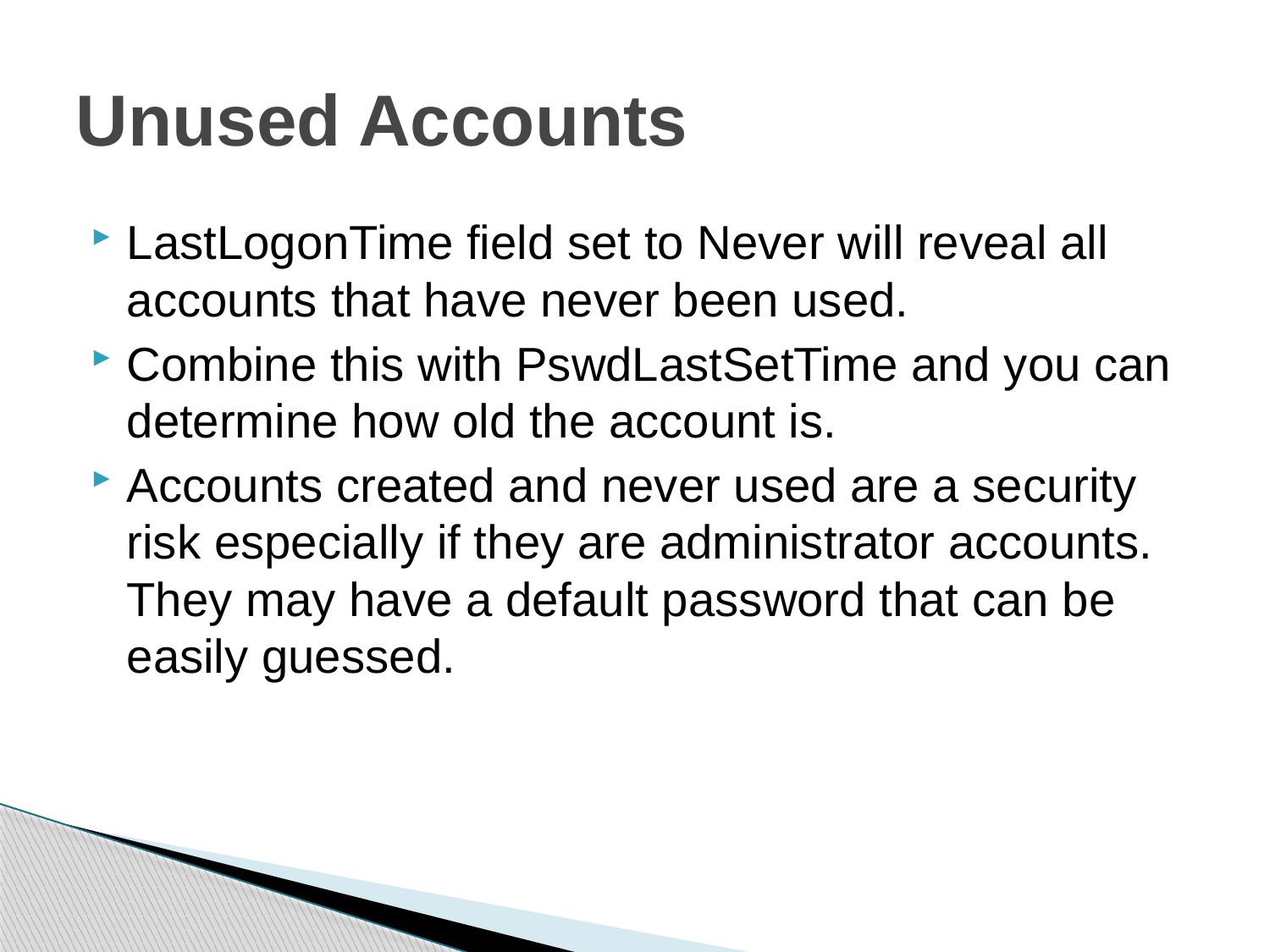

# Unused Accounts
LastLogonTime field set to Never will reveal all accounts that have never been used.
Combine this with PswdLastSetTime and you can determine how old the account is.
Accounts created and never used are a security risk especially if they are administrator accounts.  They may have a default password that can be easily guessed.